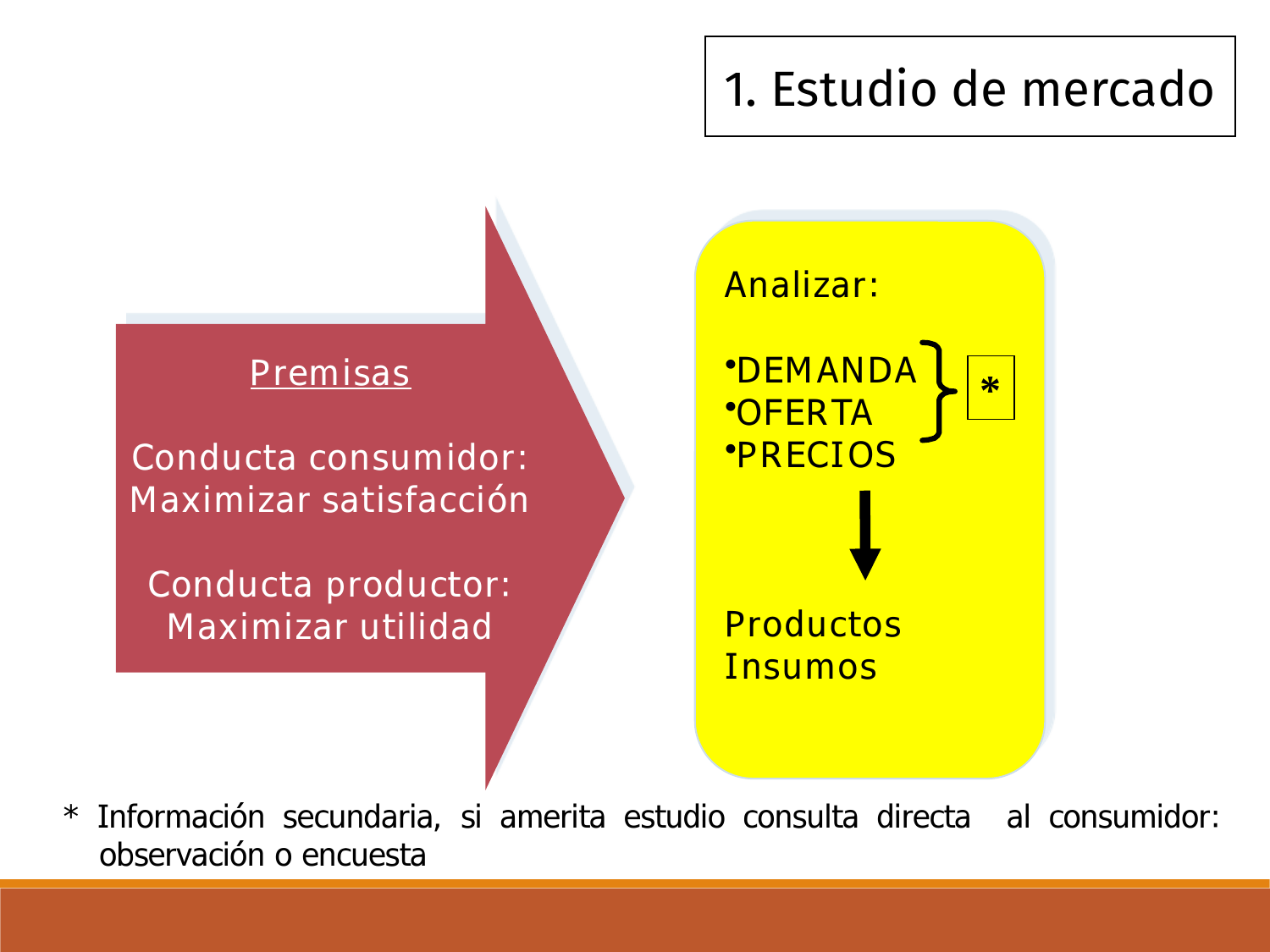

1. Estudio de mercado

Premisas

Conducta consumidor:
Maximizar satisfacción

Conducta productor:
Maximizar utilidad
Analizar:

DEMANDA
OFERTA
PRECIOS

Productos
Insumos

*

* Información secundaria, si amerita estudio consulta directa  al consumidor: observación o encuesta